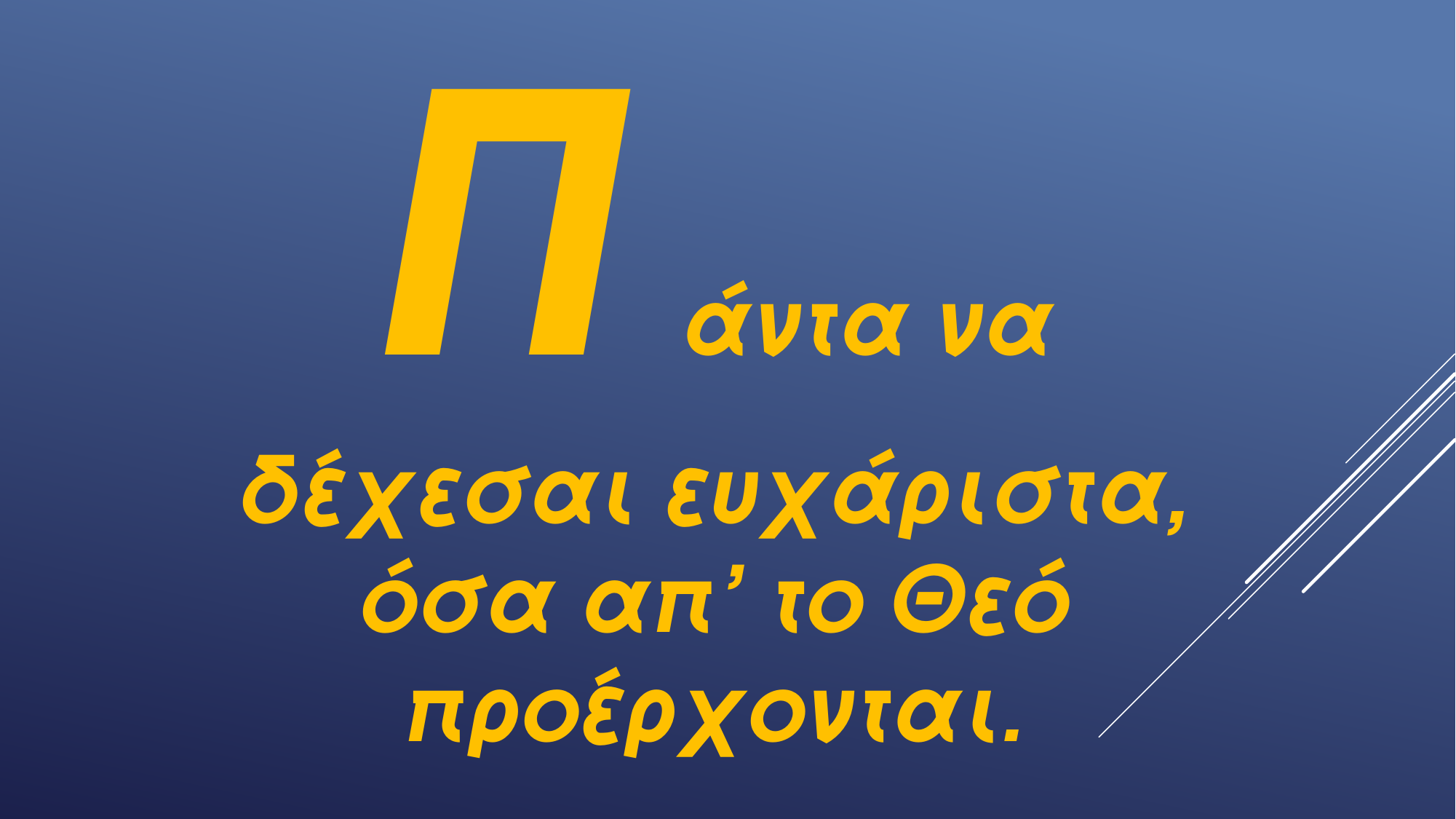

Πάντα να δέχεσαι ευχάριστα, όσα απ’ το Θεό προέρχονται.